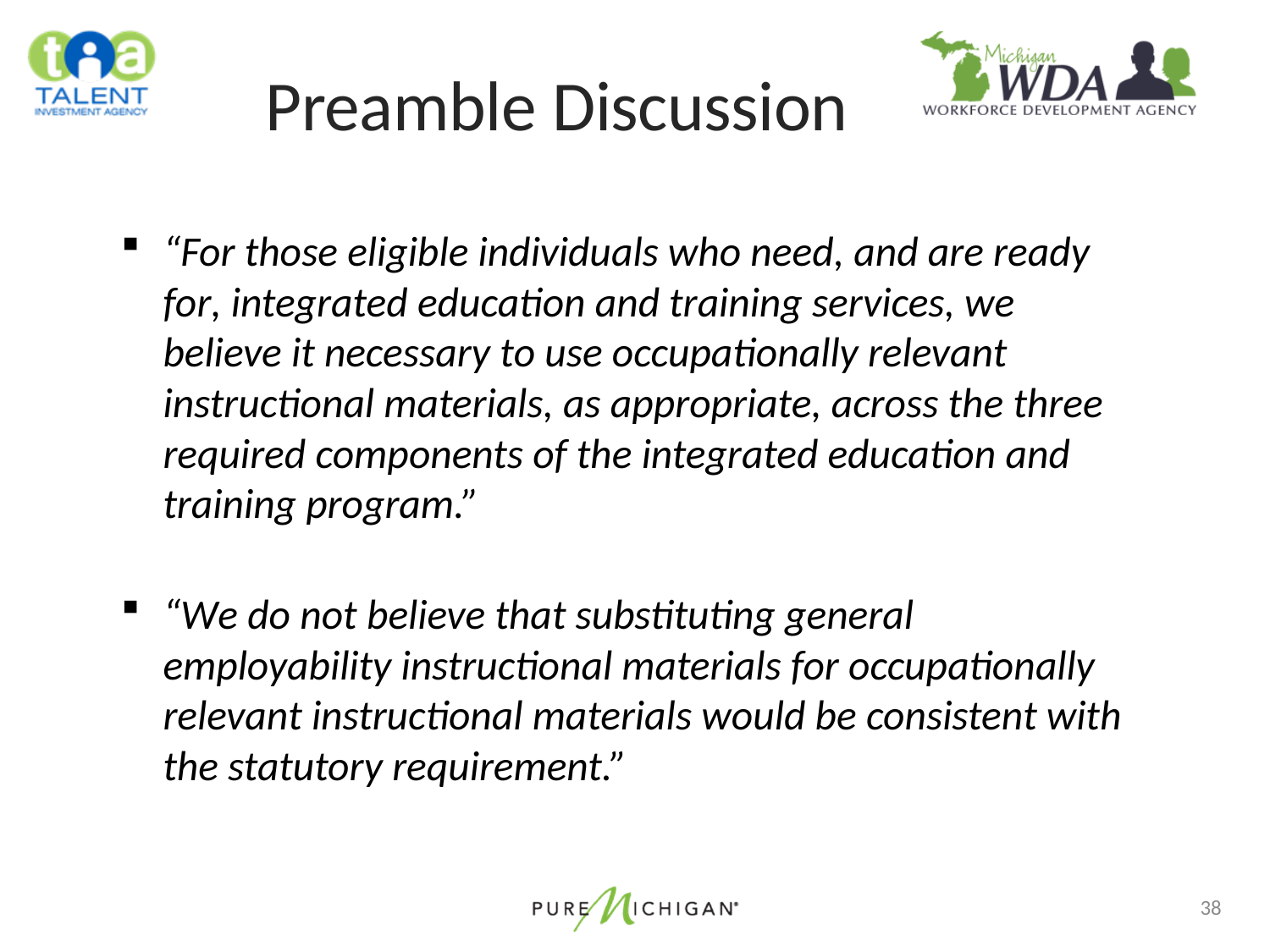

# Preamble Discussion
“For those eligible individuals who need, and are ready for, integrated education and training services, we believe it necessary to use occupationally relevant instructional materials, as appropriate, across the three required components of the integrated education and training program.”

“We do not believe that substituting general employability instructional materials for occupationally relevant instructional materials would be consistent with the statutory requirement.”
38